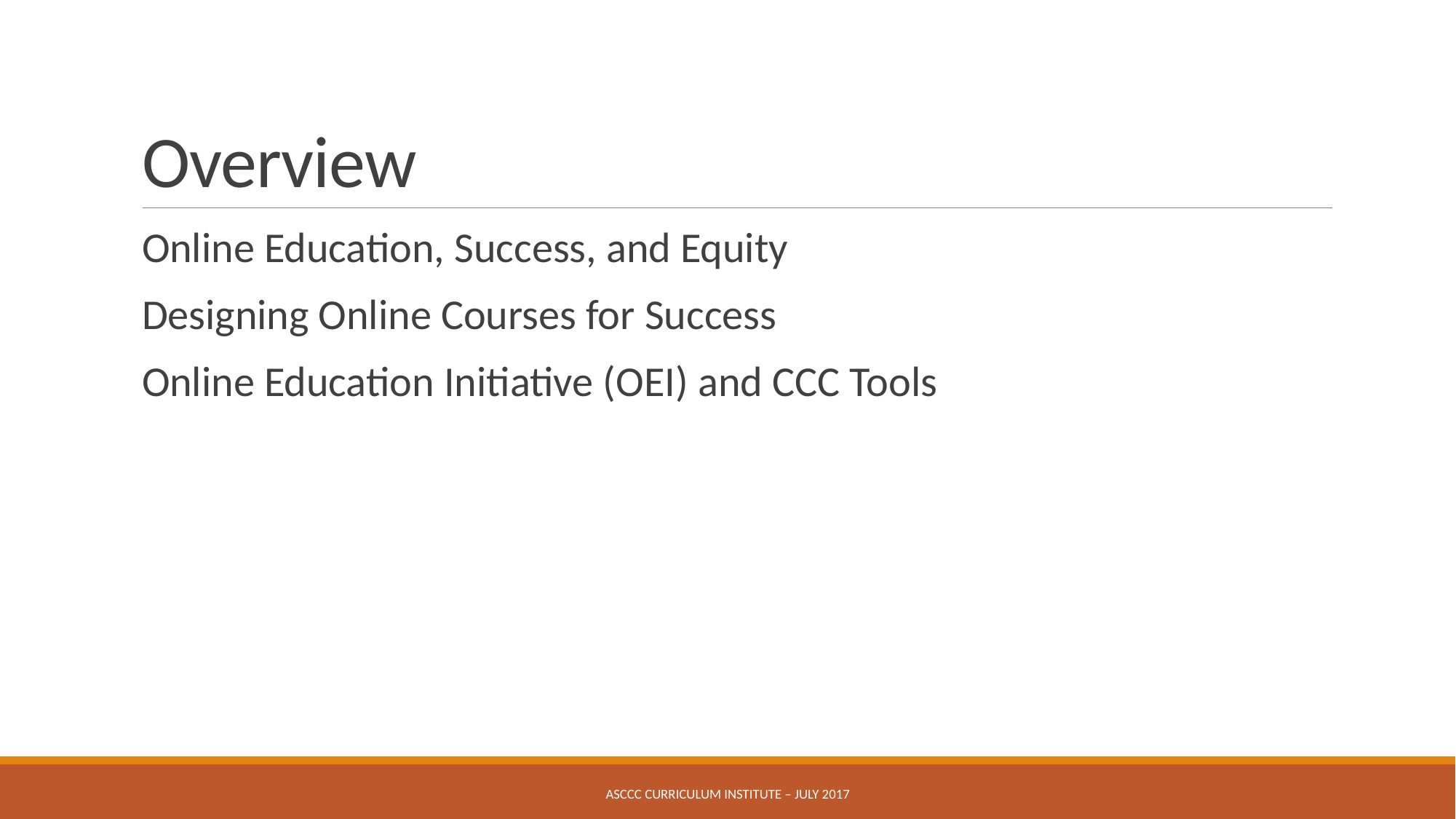

# Overview
Online Education, Success, and Equity
Designing Online Courses for Success
Online Education Initiative (OEI) and CCC Tools
ASCCC Curriculum Institute – July 2017